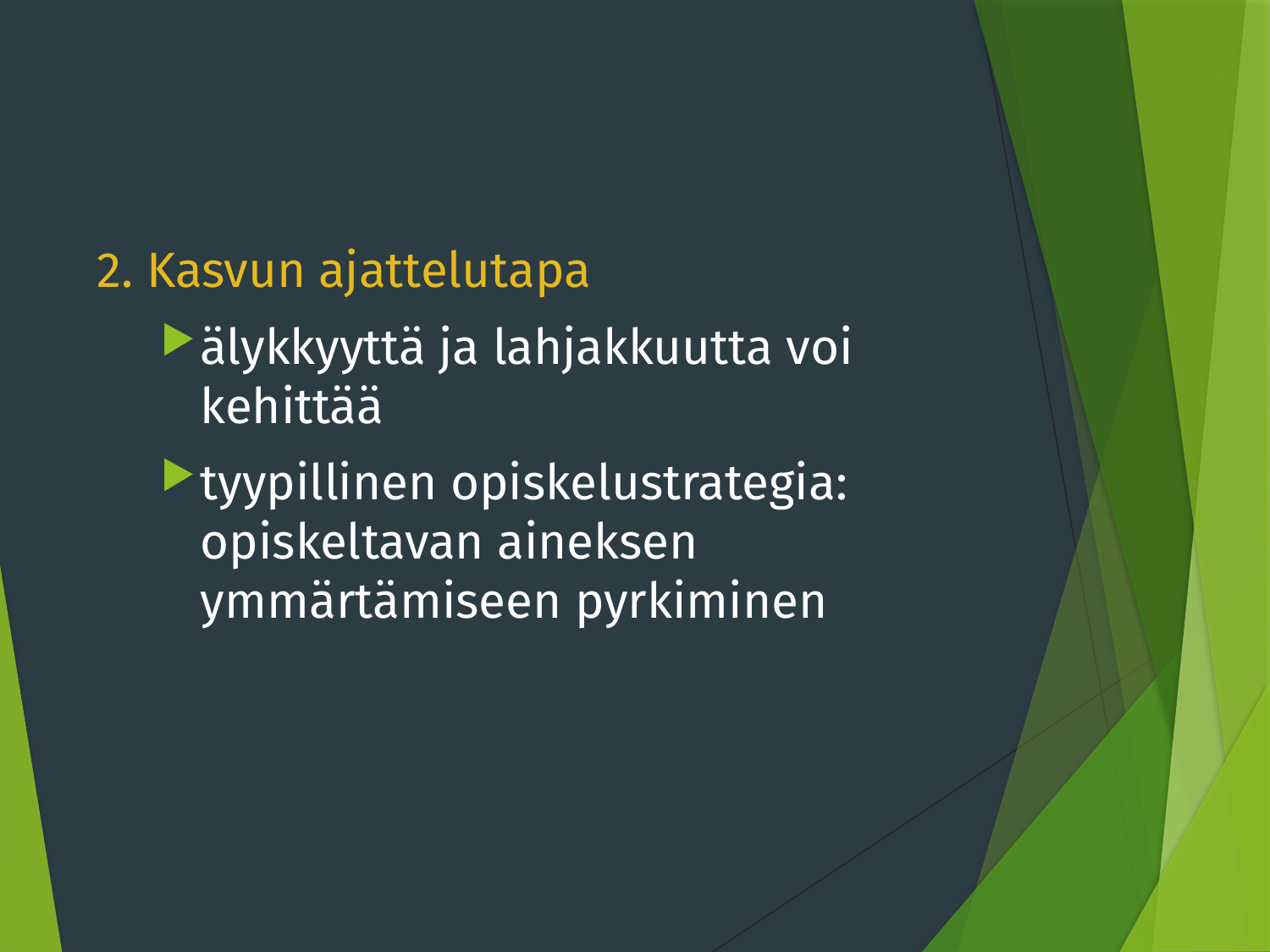

#
2. Kasvun ajattelutapa
älykkyyttä ja lahjakkuutta voi kehittää
tyypillinen opiskelustrategia: opiskeltavan aineksen ymmärtämiseen pyrkiminen